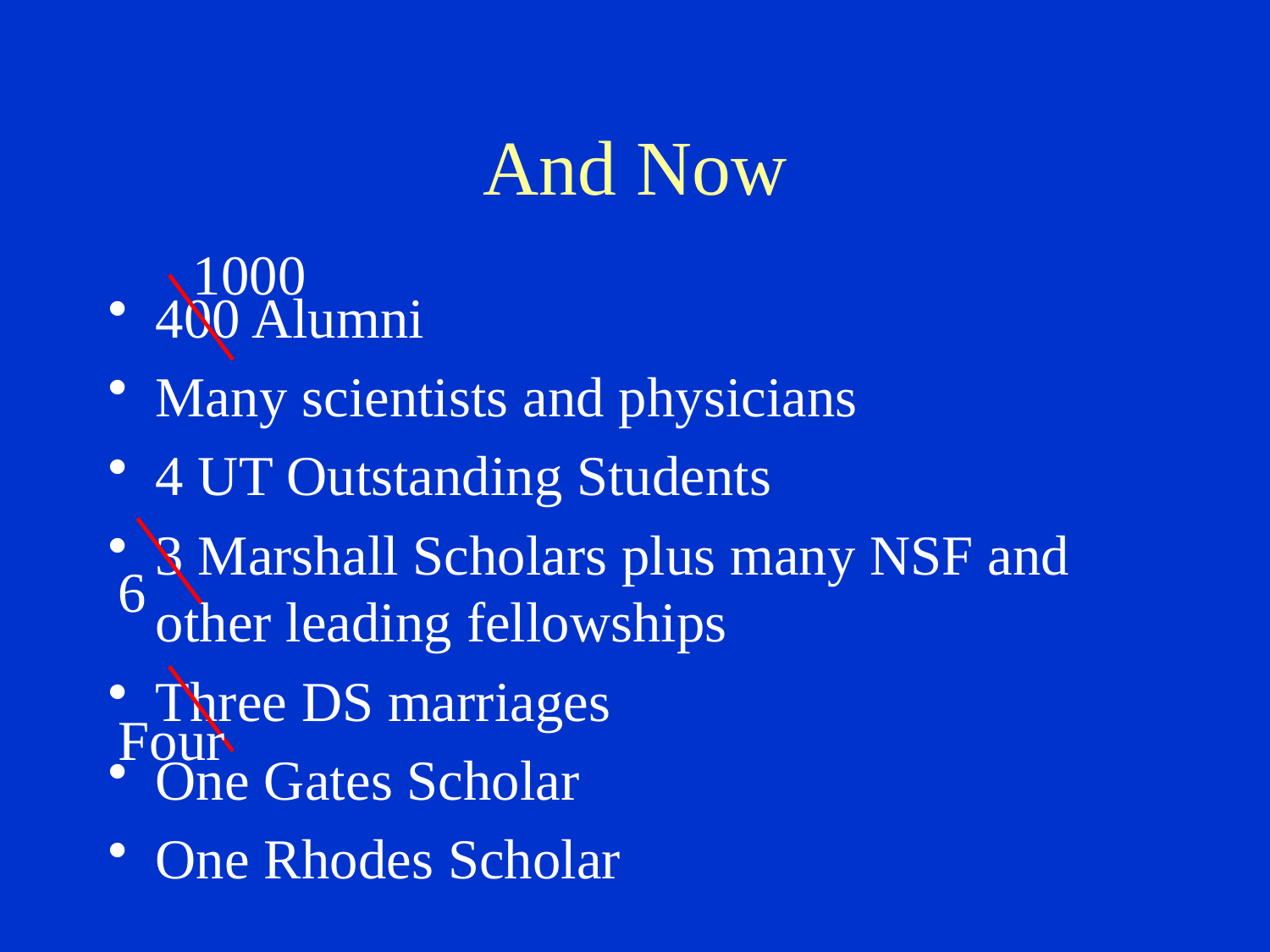

# And Now
1000
400 Alumni
Many scientists and physicians
4 UT Outstanding Students
3 Marshall Scholars plus many NSF and other leading fellowships
Three DS marriages
One Gates Scholar
One Rhodes Scholar

6

Four